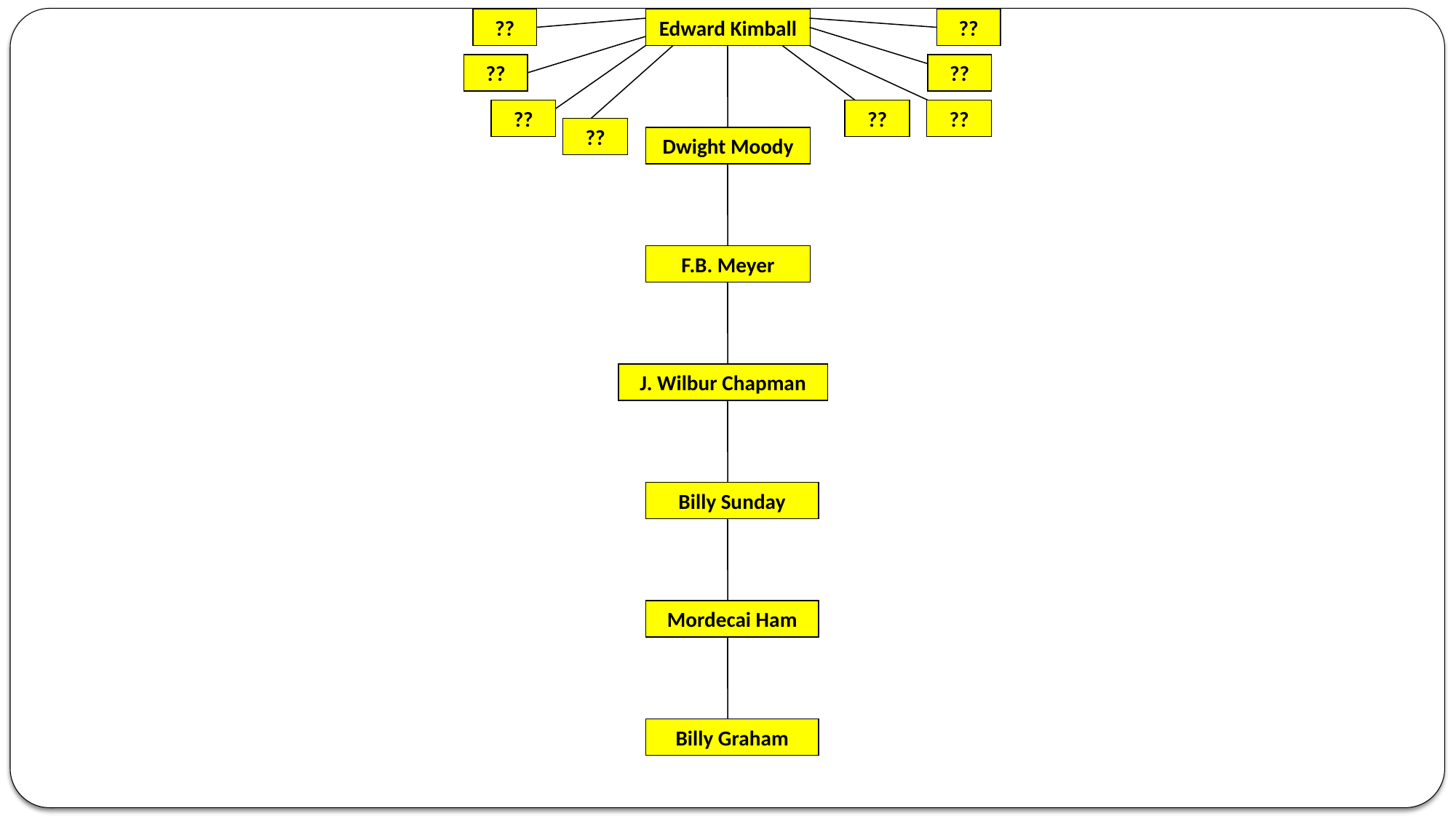

??
Edward Kimball
??

??
??
??
??
??
??
Dwight Moody

F.B. Meyer

J. Wilbur Chapman

Billy Sunday

Mordecai Ham

Billy Graham